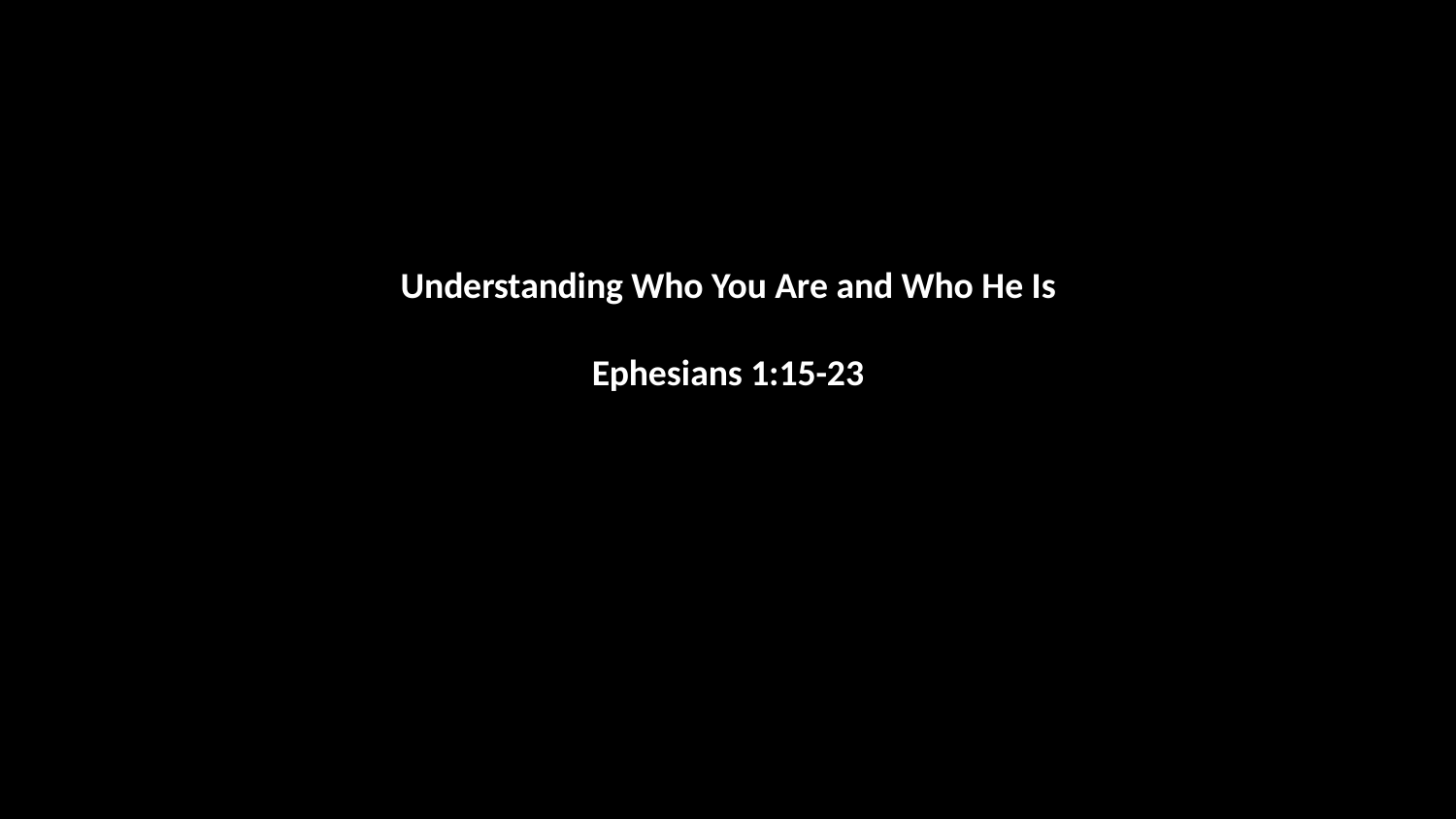

# Understanding Who You Are and Who He Is Ephesians 1:15-23